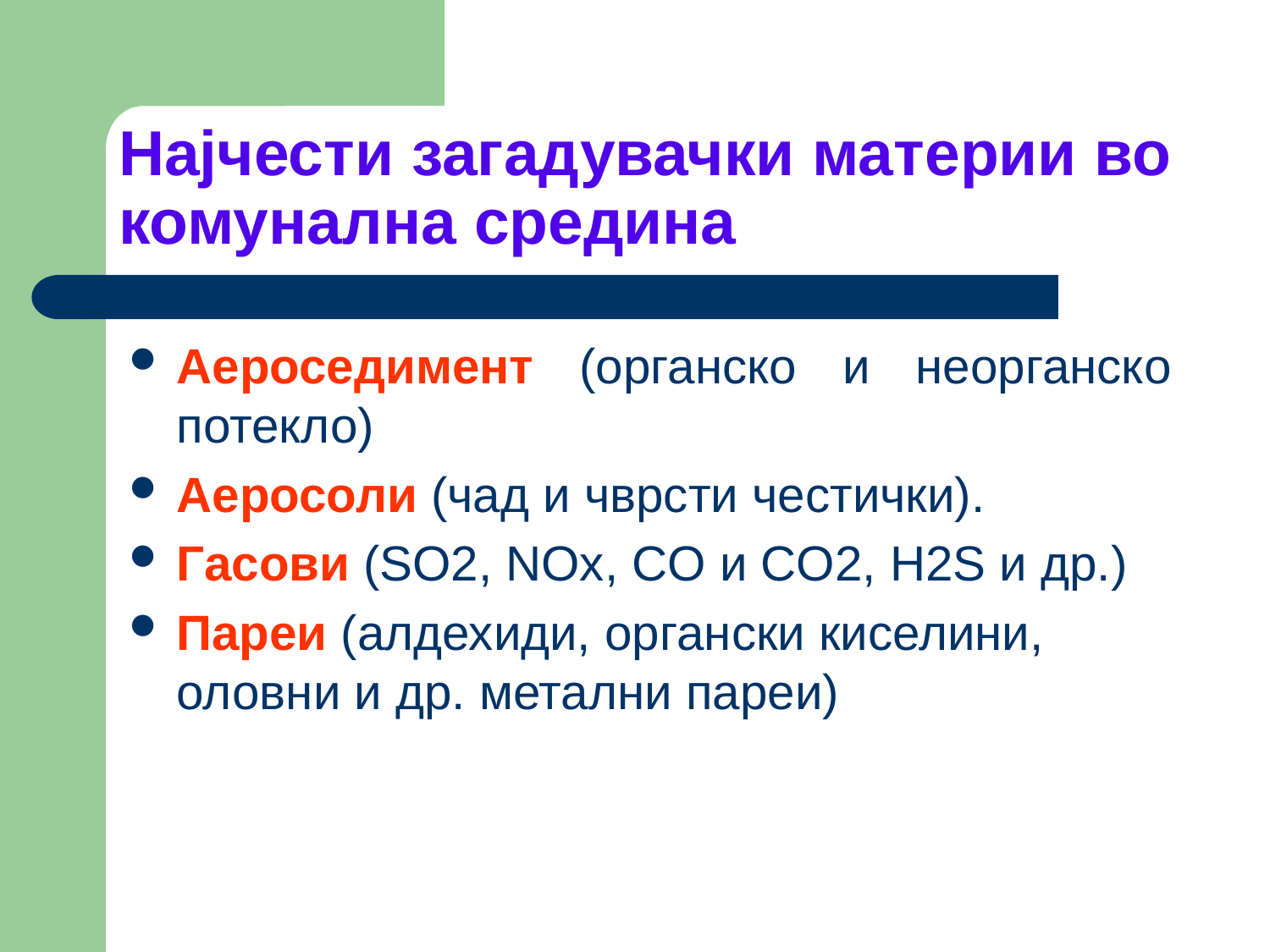

# Најчести загадувачки материи во комунална средина
Aeроседимент (oрганско и неорганско потекло)
Аеросоли (чад и чврсти честички).
Гасови (ЅО2, NOx, CO и CO2, H2S и др.)
Пареи (алдехиди, органски киселини, оловни и др. метални пареи)